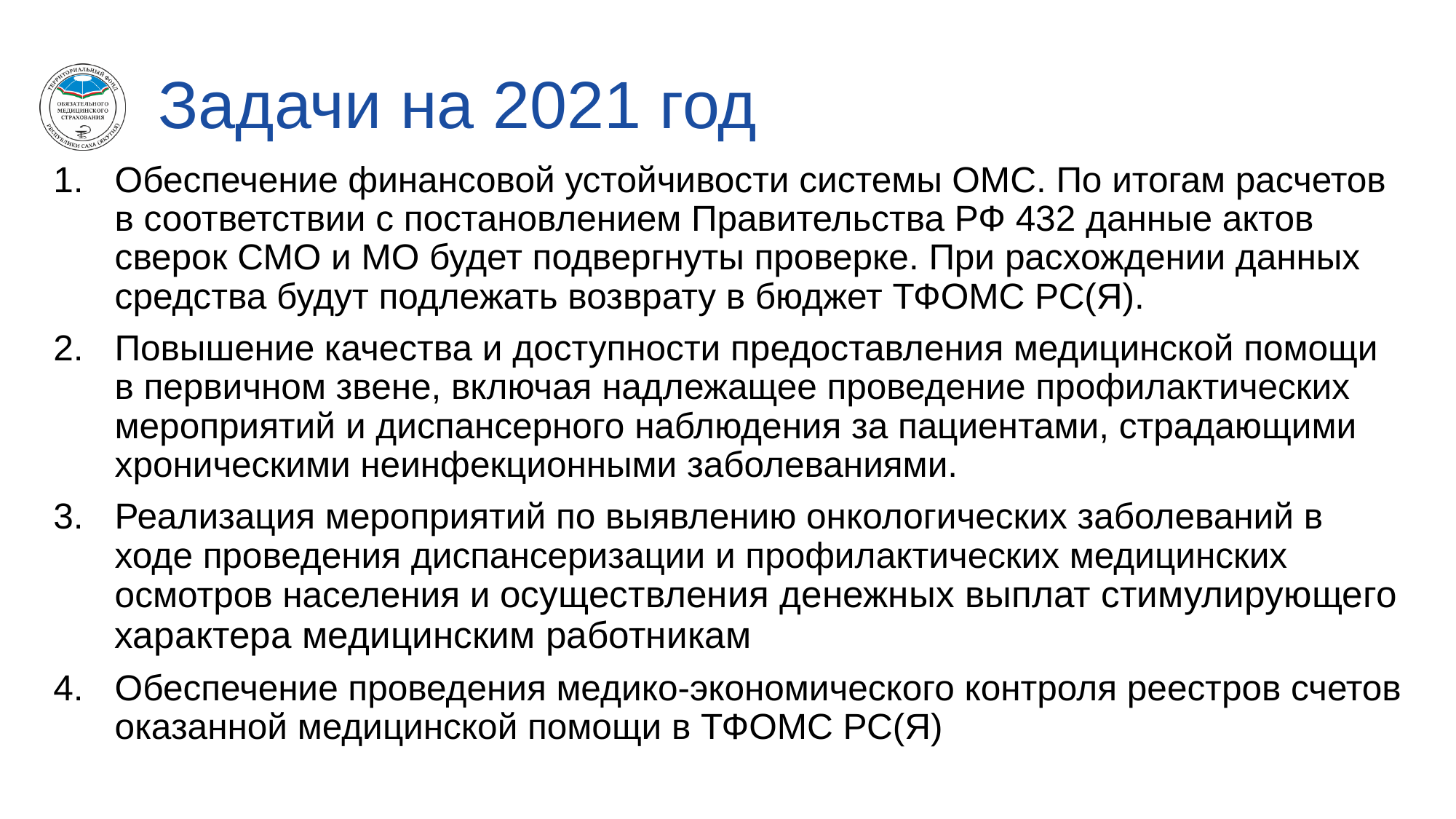

# Задачи на 2021 год
Обеспечение финансовой устойчивости системы ОМС. По итогам расчетов в соответствии с постановлением Правительства РФ 432 данные актов сверок СМО и МО будет подвергнуты проверке. При расхождении данных  средства будут подлежать возврату в бюджет ТФОМС РС(Я).
Повышение качества и доступности предоставления медицинской помощи в первичном звене, включая надлежащее проведение профилактических мероприятий и диспансерного наблюдения за пациентами, страдающими хроническими неинфекционными заболеваниями.
Реализация мероприятий по выявлению онкологических заболеваний в ходе проведения диспансеризации и профилактических медицинских осмотров населения и осуществления денежных выплат стимулирующего характера медицинским работникам
Обеспечение проведения медико-экономического контроля реестров счетов оказанной медицинской помощи в ТФОМС РС(Я)